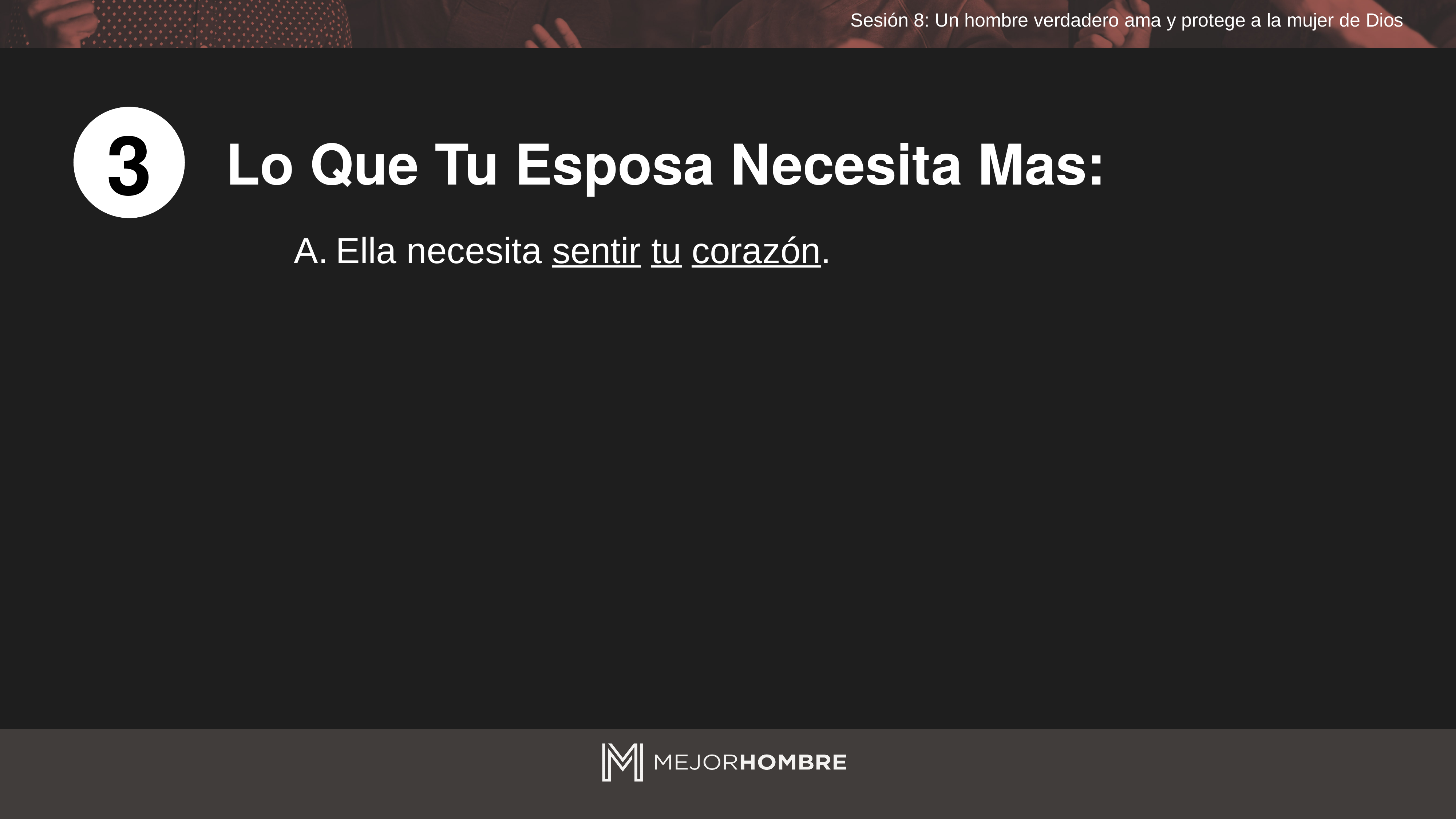

3
Lo Que Tu Esposa Necesita Mas:
Ella necesita sentir tu corazón.